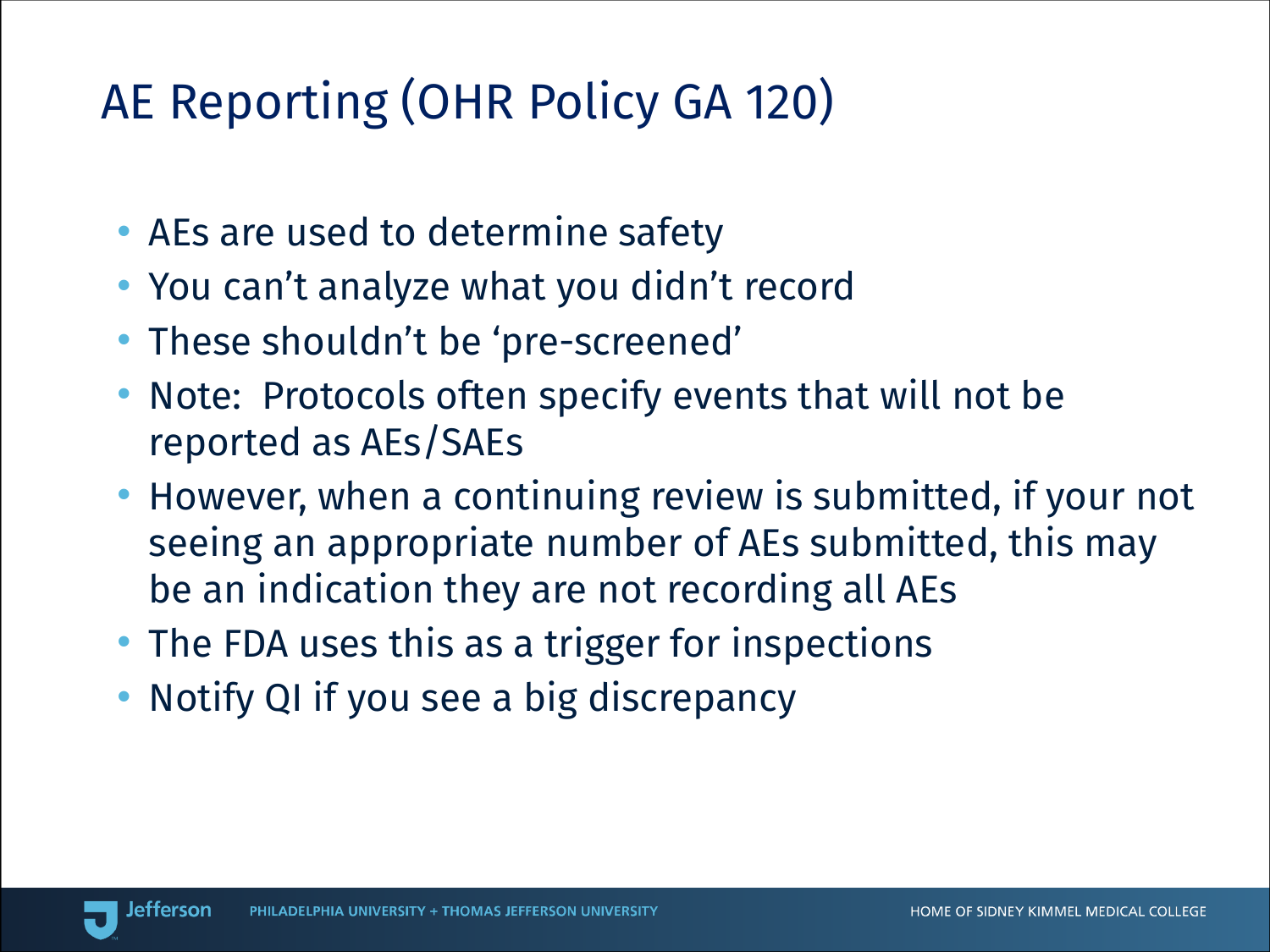

# AE Reporting (OHR Policy GA 120)
AEs are used to determine safety
You can’t analyze what you didn’t record
These shouldn’t be ‘pre-screened’
Note:  Protocols often specify events that will not be reported as AEs/SAEs
However, when a continuing review is submitted, if your not seeing an appropriate number of AEs submitted, this may be an indication they are not recording all AEs
The FDA uses this as a trigger for inspections
Notify QI if you see a big discrepancy